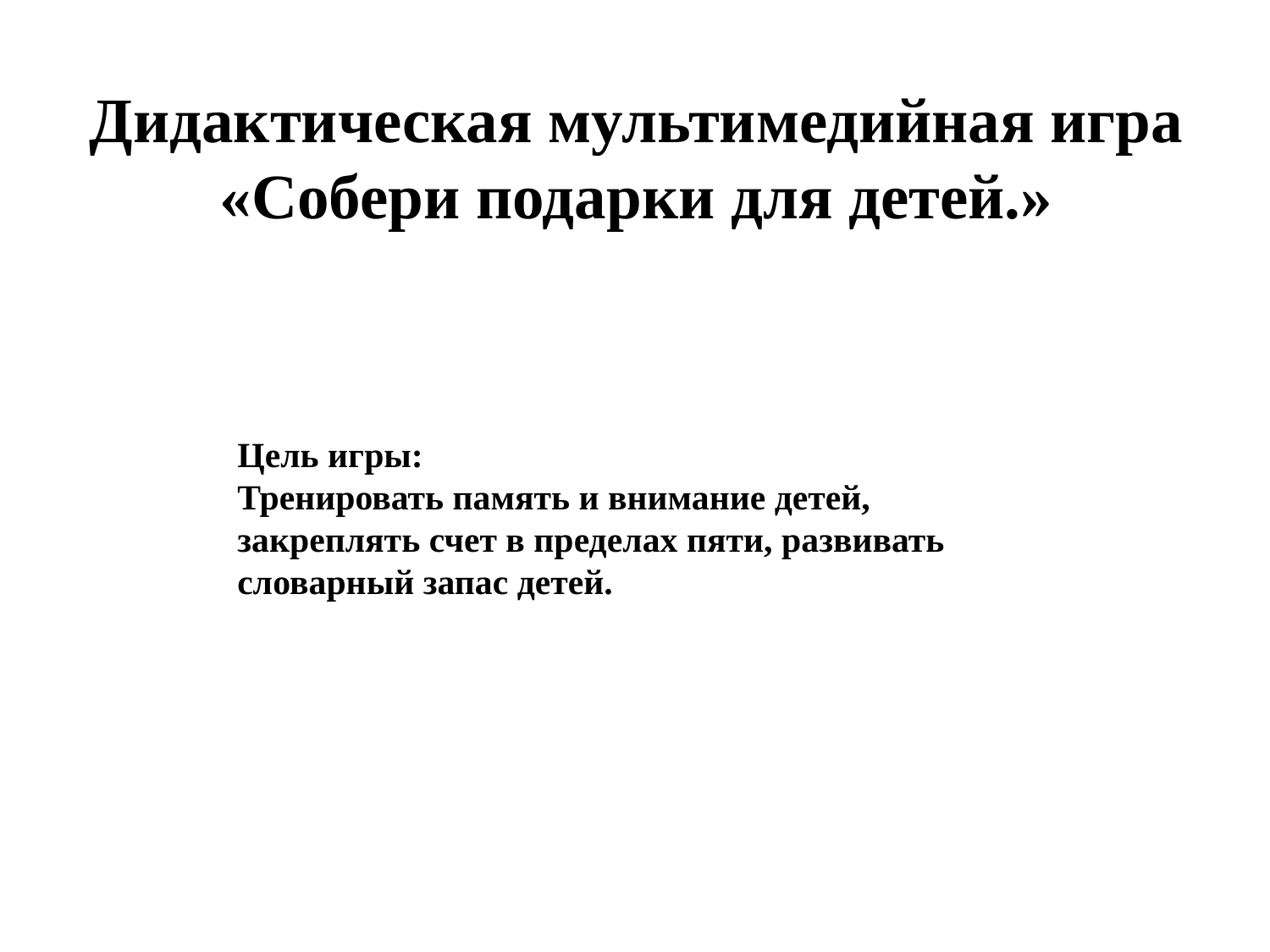

# Дидактическая мультимедийная игра «Собери подарки для детей.»
Цель игры:
Тренировать память и внимание детей, закреплять счет в пределах пяти, развивать словарный запас детей.